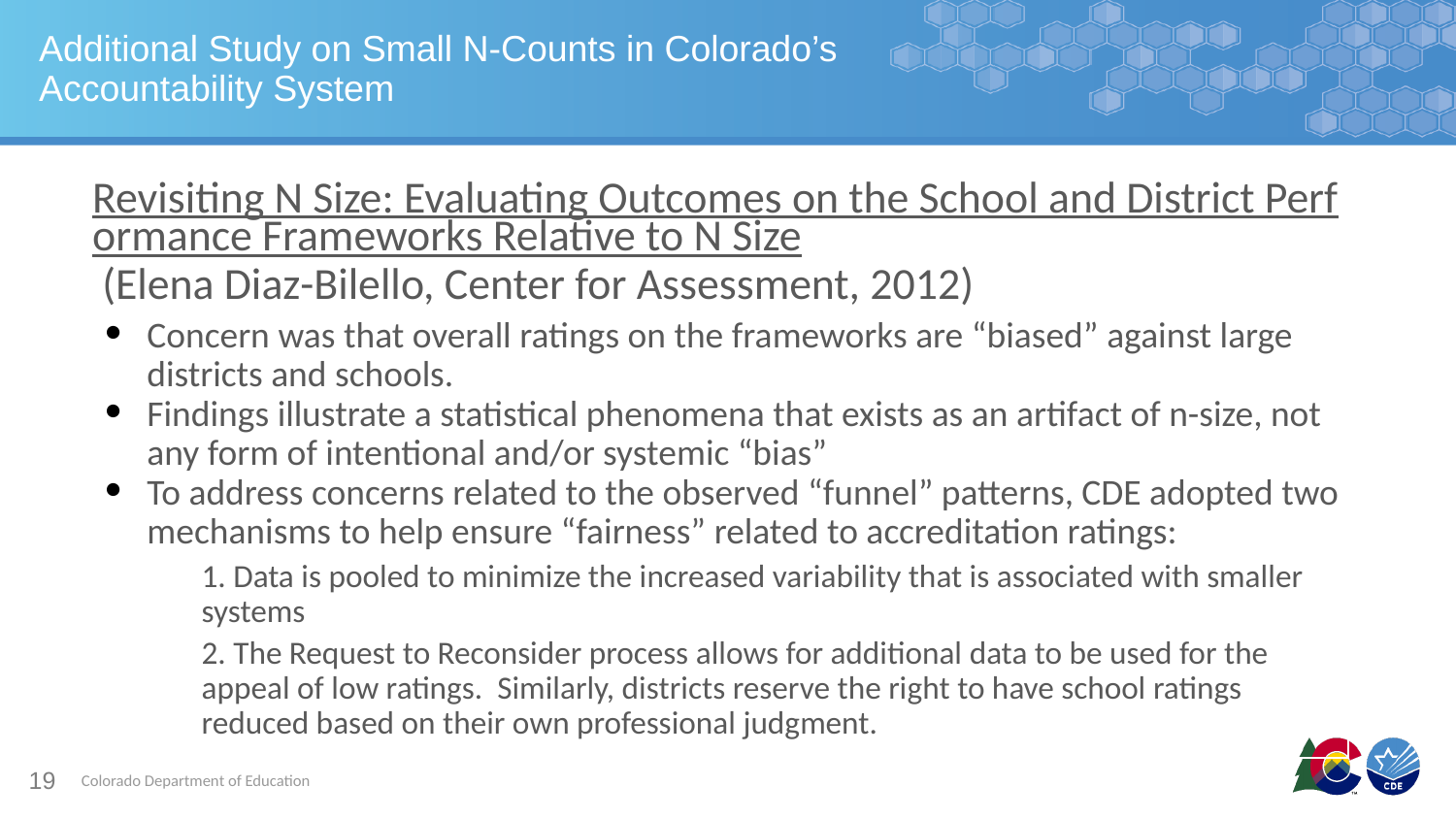

# Additional Study on Small N-Counts in Colorado’s Accountability System
Revisiting N Size: Evaluating Outcomes on the School and District Performance Frameworks Relative to N Size (Elena Diaz-Bilello, Center for Assessment, 2012)
Concern was that overall ratings on the frameworks are “biased” against large districts and schools.
Findings illustrate a statistical phenomena that exists as an artifact of n-size, not any form of intentional and/or systemic “bias”
To address concerns related to the observed “funnel” patterns, CDE adopted two mechanisms to help ensure “fairness” related to accreditation ratings:
1. Data is pooled to minimize the increased variability that is associated with smaller systems
2. The Request to Reconsider process allows for additional data to be used for the appeal of low ratings.  Similarly, districts reserve the right to have school ratings reduced based on their own professional judgment.
19